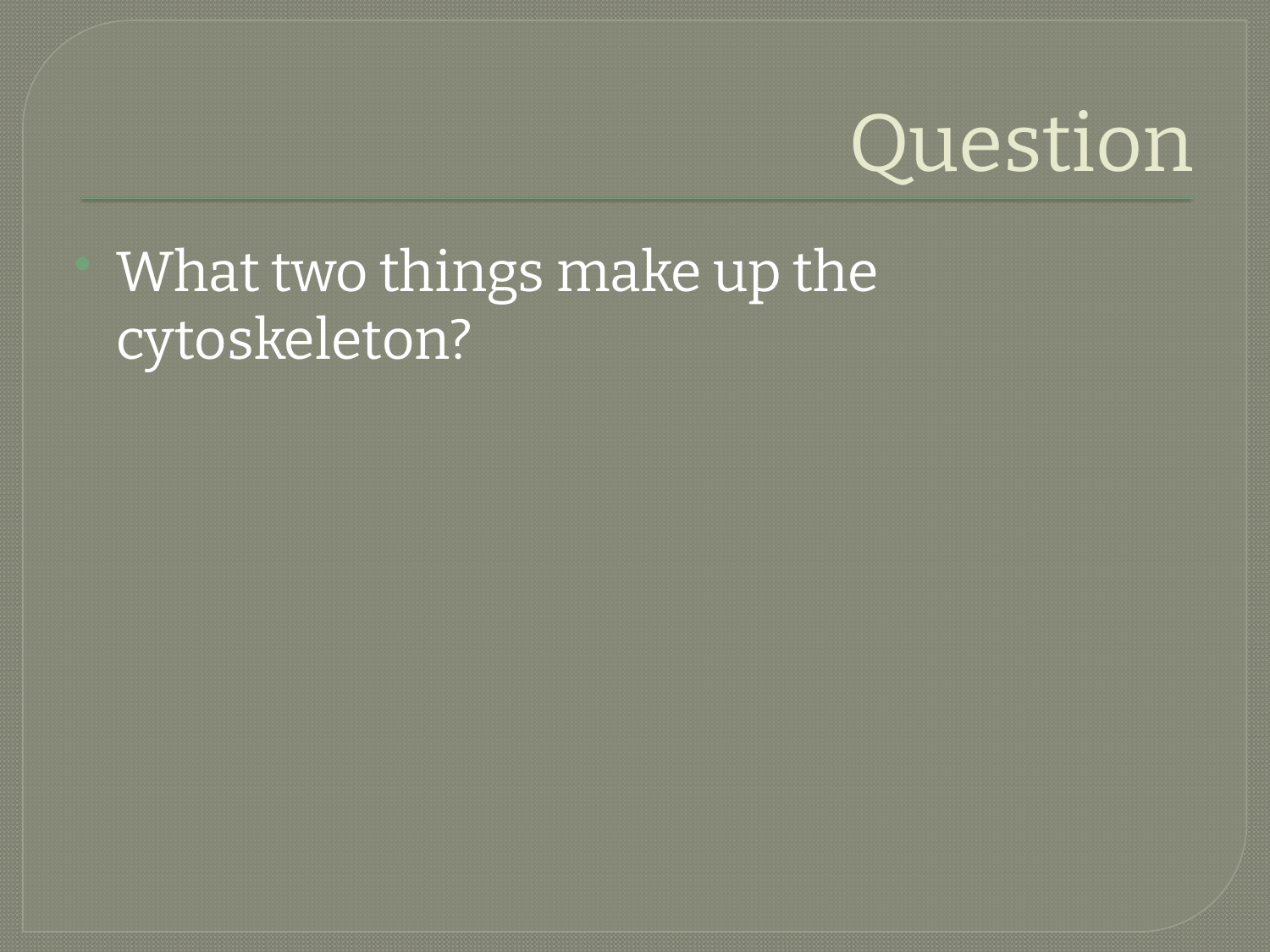

# Question
What two things make up the cytoskeleton?